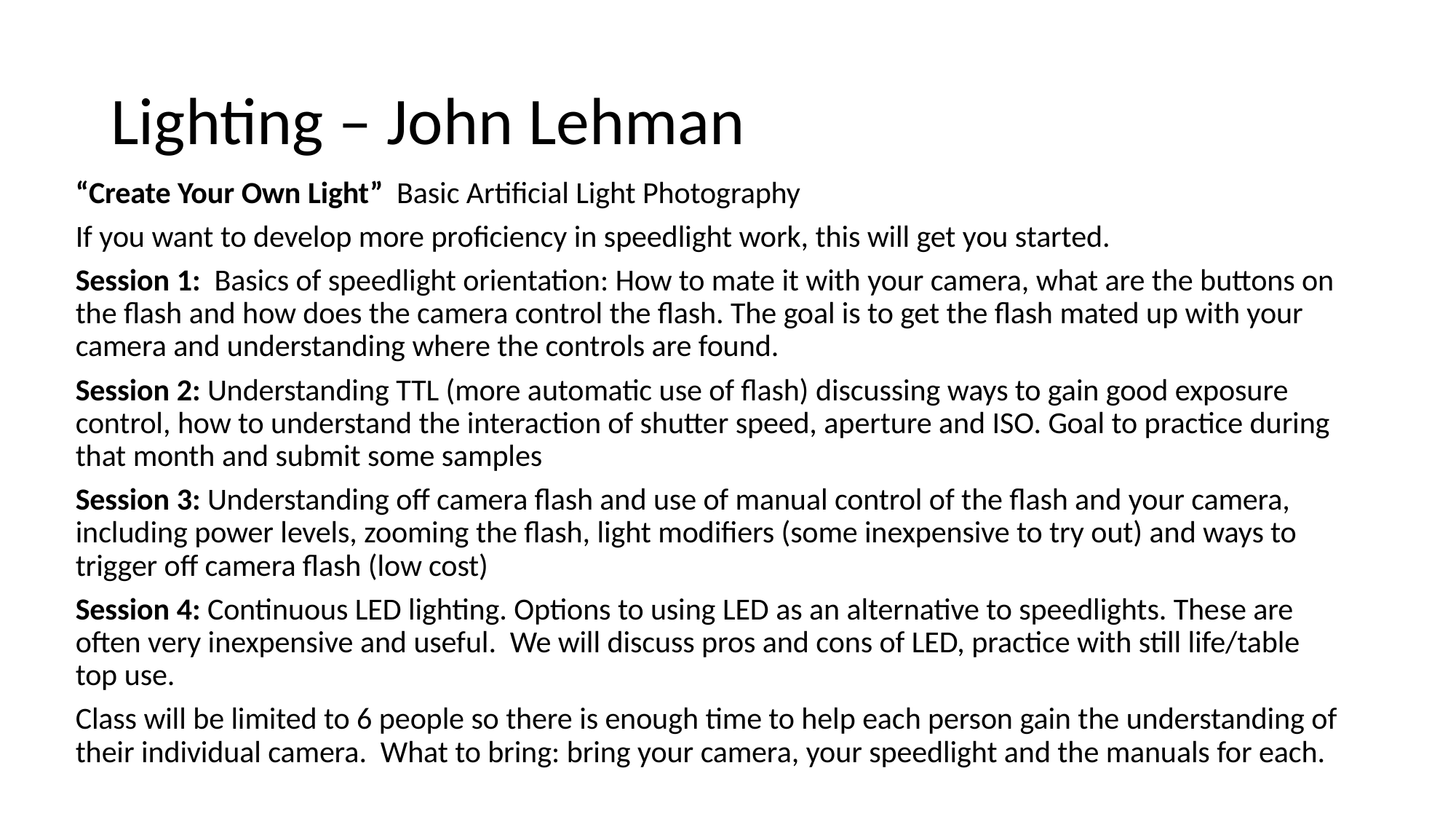

# Lighting – John Lehman
“Create Your Own Light”  Basic Artificial Light Photography
If you want to develop more proficiency in speedlight work, this will get you started.
Session 1:  Basics of speedlight orientation: How to mate it with your camera, what are the buttons on the flash and how does the camera control the flash. The goal is to get the flash mated up with your camera and understanding where the controls are found.
Session 2: Understanding TTL (more automatic use of flash) discussing ways to gain good exposure control, how to understand the interaction of shutter speed, aperture and ISO. Goal to practice during that month and submit some samples
Session 3: Understanding off camera flash and use of manual control of the flash and your camera, including power levels, zooming the flash, light modifiers (some inexpensive to try out) and ways to trigger off camera flash (low cost)
Session 4: Continuous LED lighting. Options to using LED as an alternative to speedlights. These are often very inexpensive and useful.  We will discuss pros and cons of LED, practice with still life/table top use.
Class will be limited to 6 people so there is enough time to help each person gain the understanding of their individual camera.  What to bring: bring your camera, your speedlight and the manuals for each.